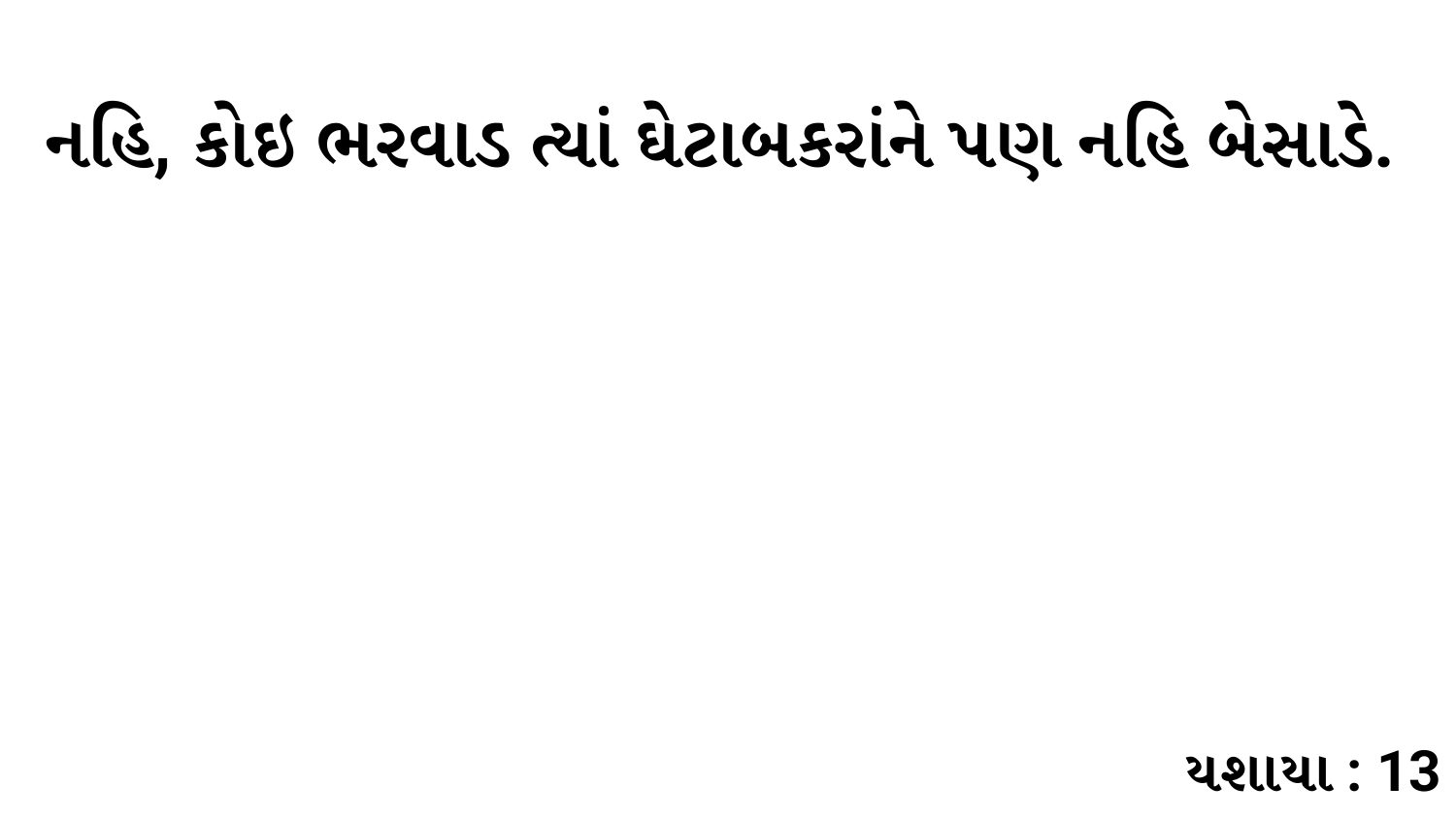

નહિ, કોઇ ભરવાડ ત્યાં ઘેટાબકરાંને પણ નહિ બેસાડે.
યશાયા : 13